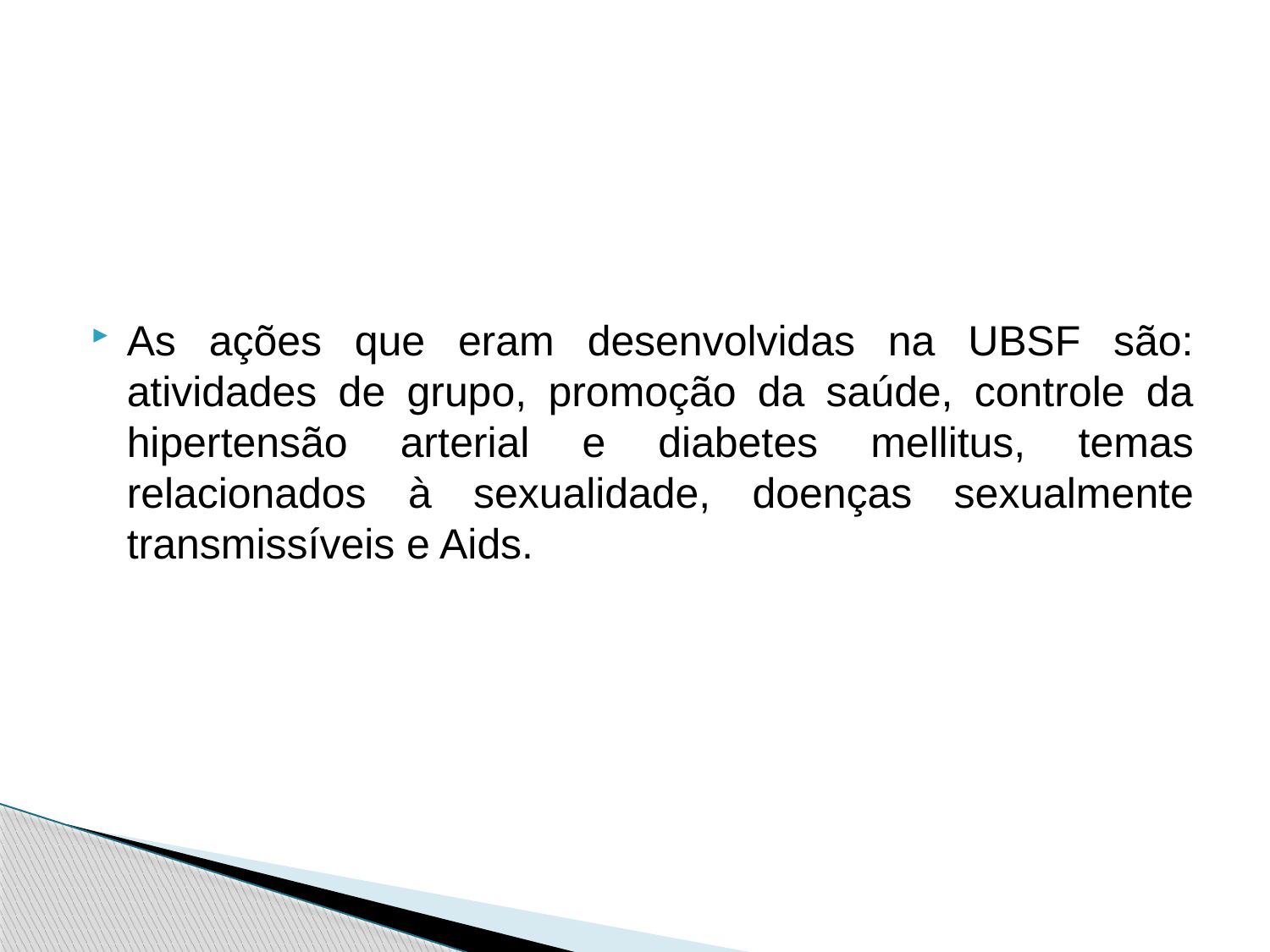

As ações que eram desenvolvidas na UBSF são: atividades de grupo, promoção da saúde, controle da hipertensão arterial e diabetes mellitus, temas relacionados à sexualidade, doenças sexualmente transmissíveis e Aids.